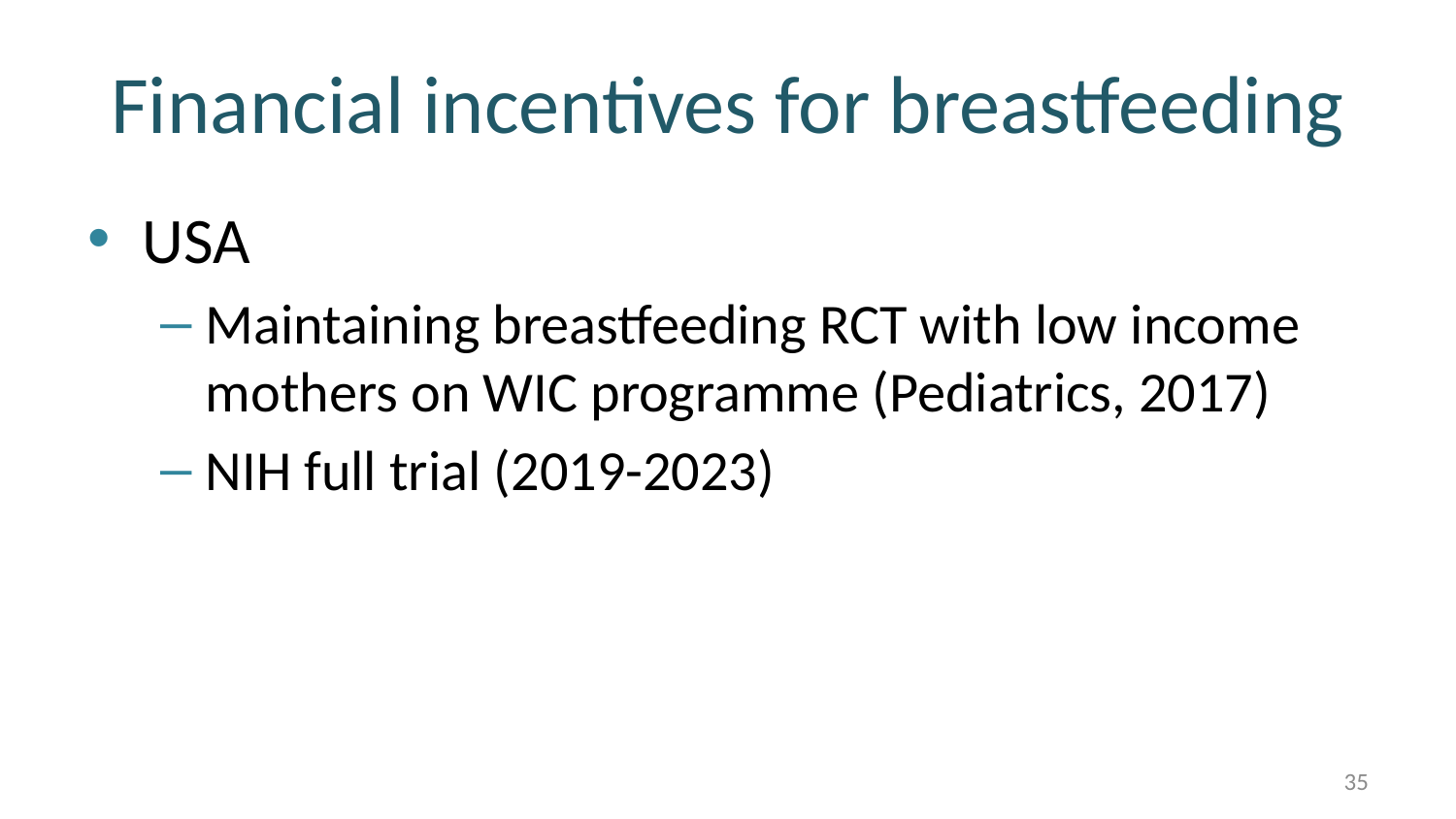

# Financial incentives for breastfeeding
USA
Maintaining breastfeeding RCT with low income mothers on WIC programme (Pediatrics, 2017)
NIH full trial (2019-2023)

35